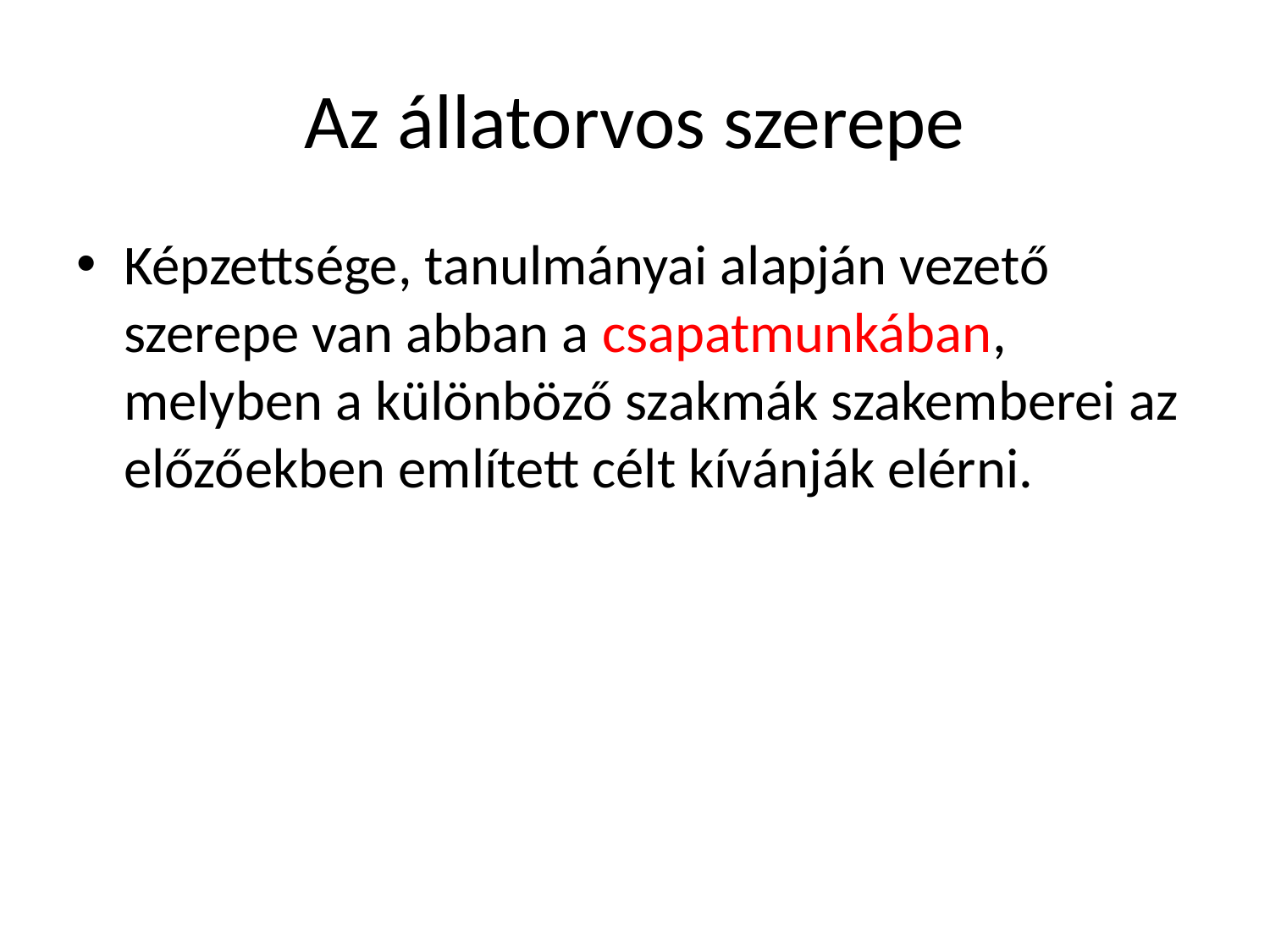

# Az állatorvos szerepe
Képzettsége, tanulmányai alapján vezető szerepe van abban a csapatmunkában, melyben a különböző szakmák szakemberei az előzőekben említett célt kívánják elérni.